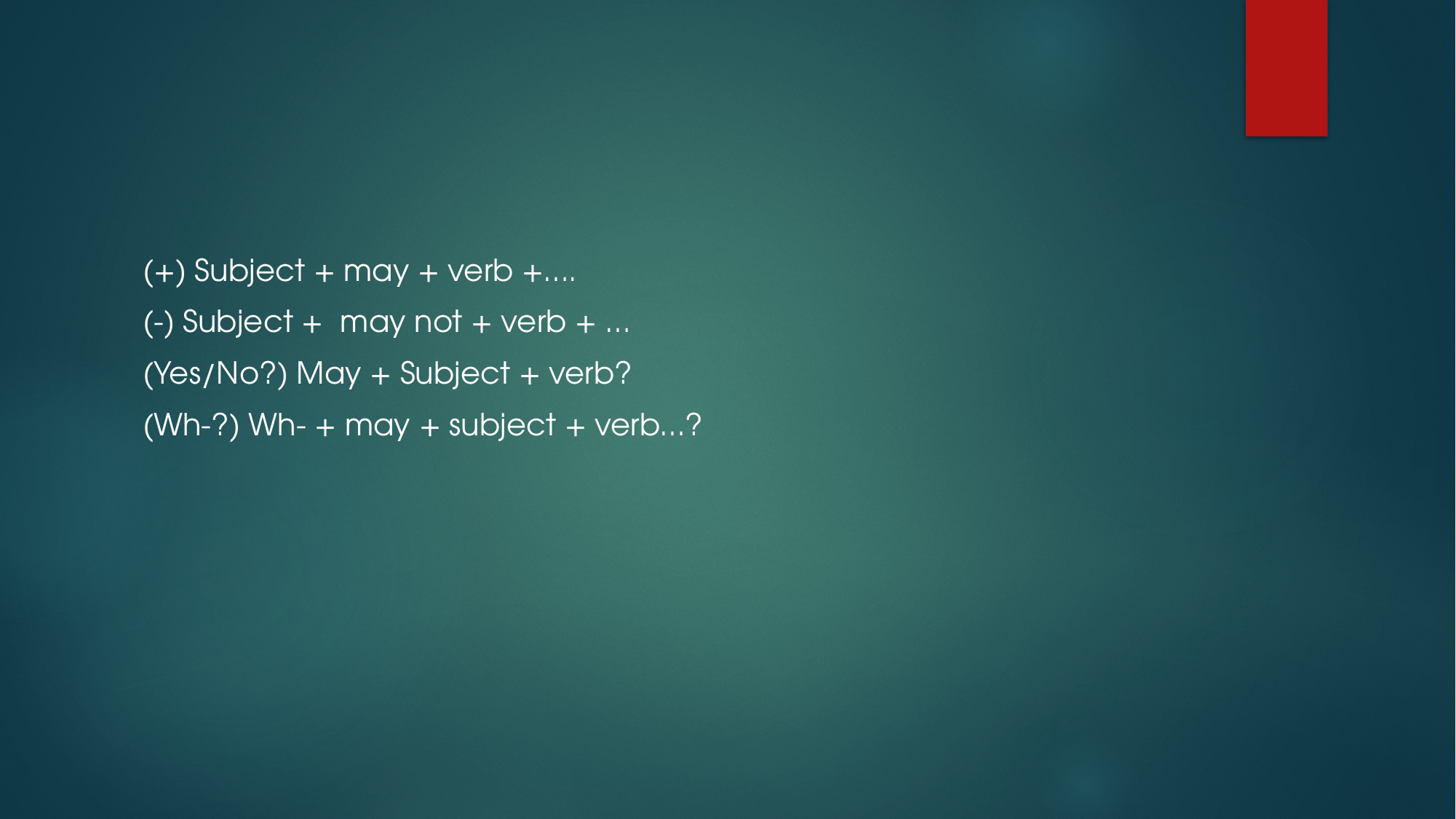

(+) Subject + may + verb +….
(-) Subject +  may not + verb + …
(Yes/No?) May + Subject + verb?
(Wh-?) Wh- + may + subject + verb…?